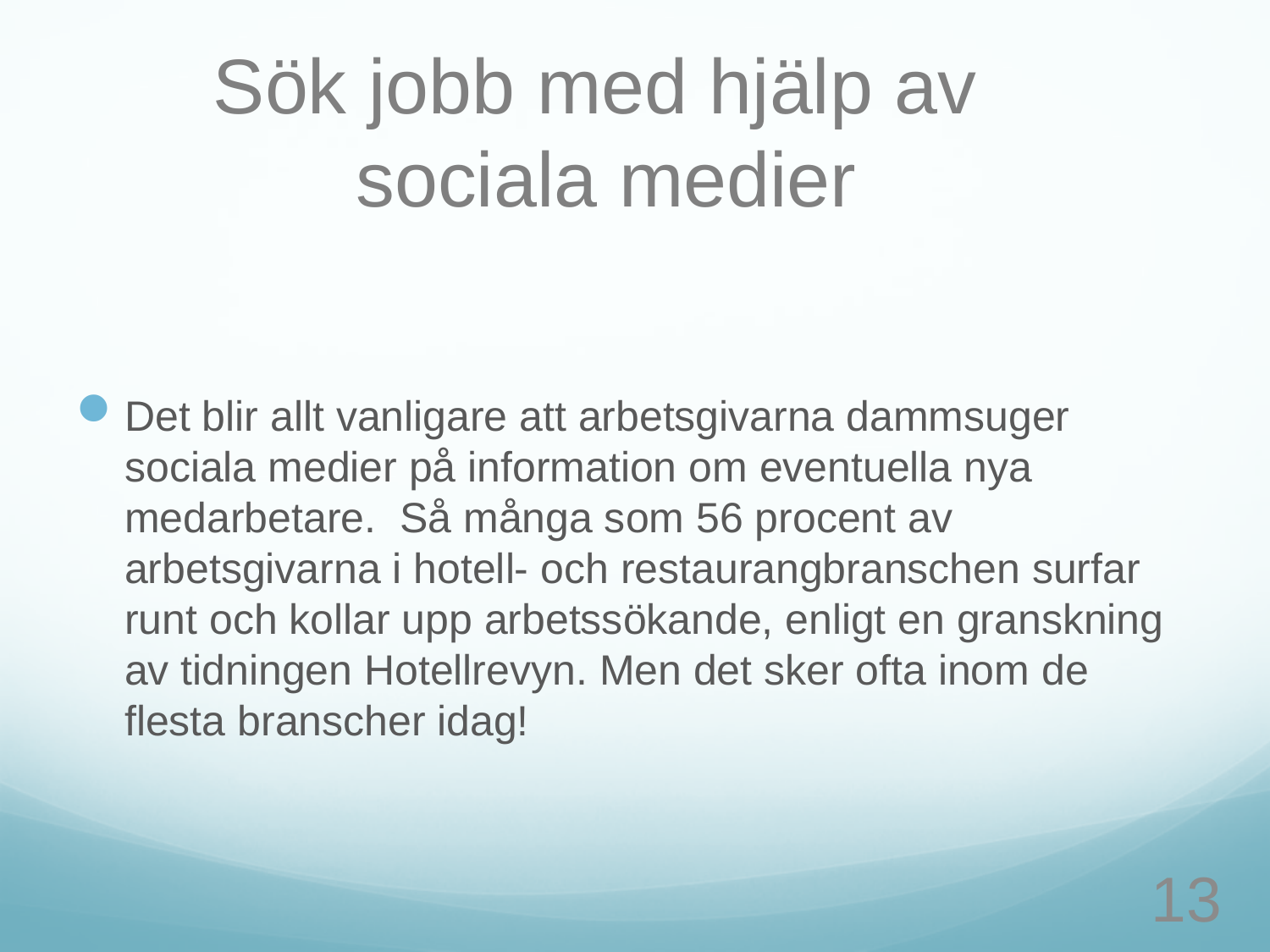

Sök jobb med hjälp av
sociala medier

Det blir allt vanligare att arbetsgivarna dammsuger sociala medier på information om eventuella nya medarbetare.  Så många som 56 procent av arbetsgivarna i hotell- och restaurangbranschen surfar runt och kollar upp arbetssökande, enligt en granskning av tidningen Hotellrevyn. Men det sker ofta inom de flesta branscher idag!

13